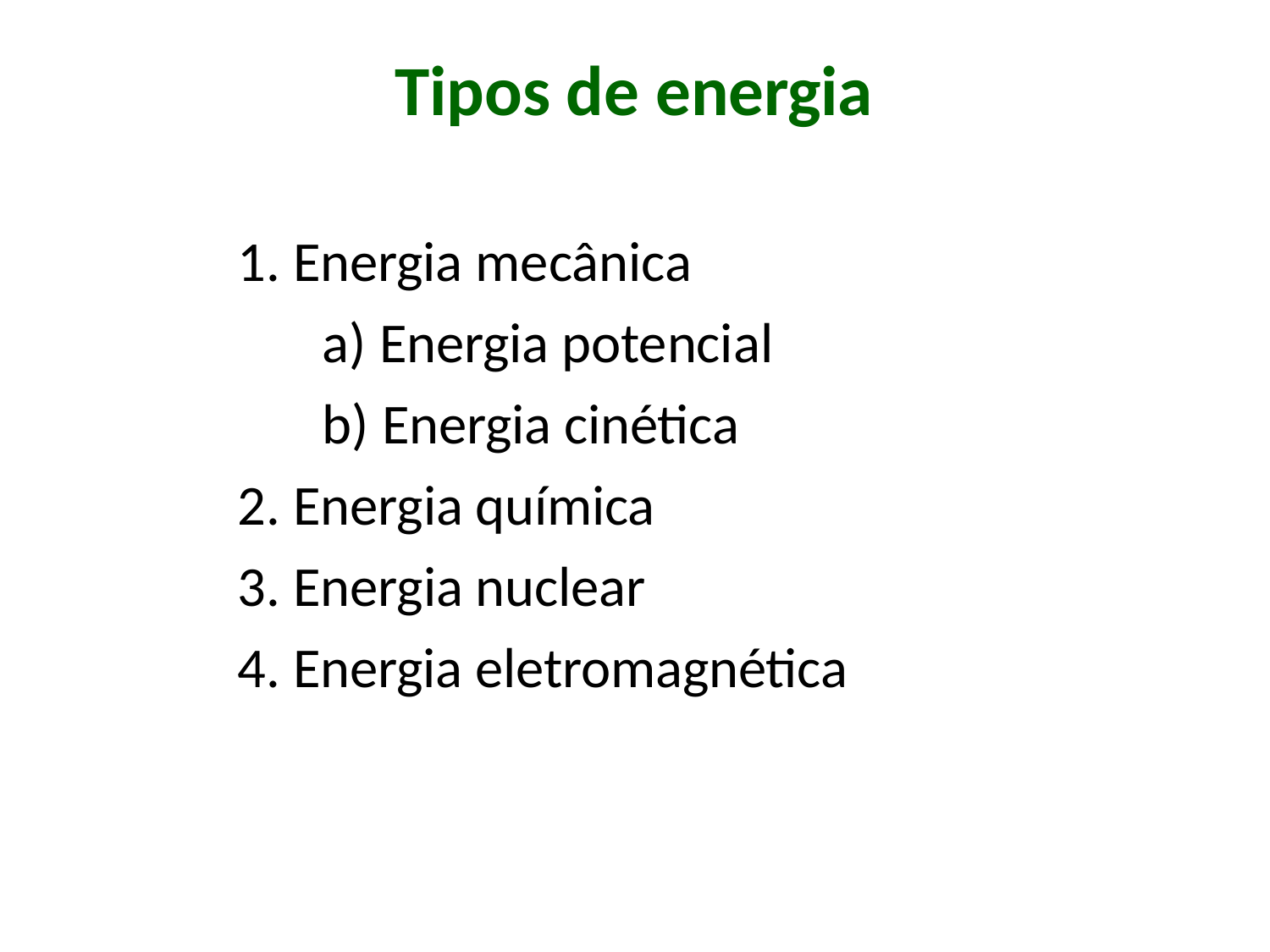

# Tipos de energia
Energia mecânica
Energia potencial
Energia cinética
Energia química
Energia nuclear
Energia eletromagnética